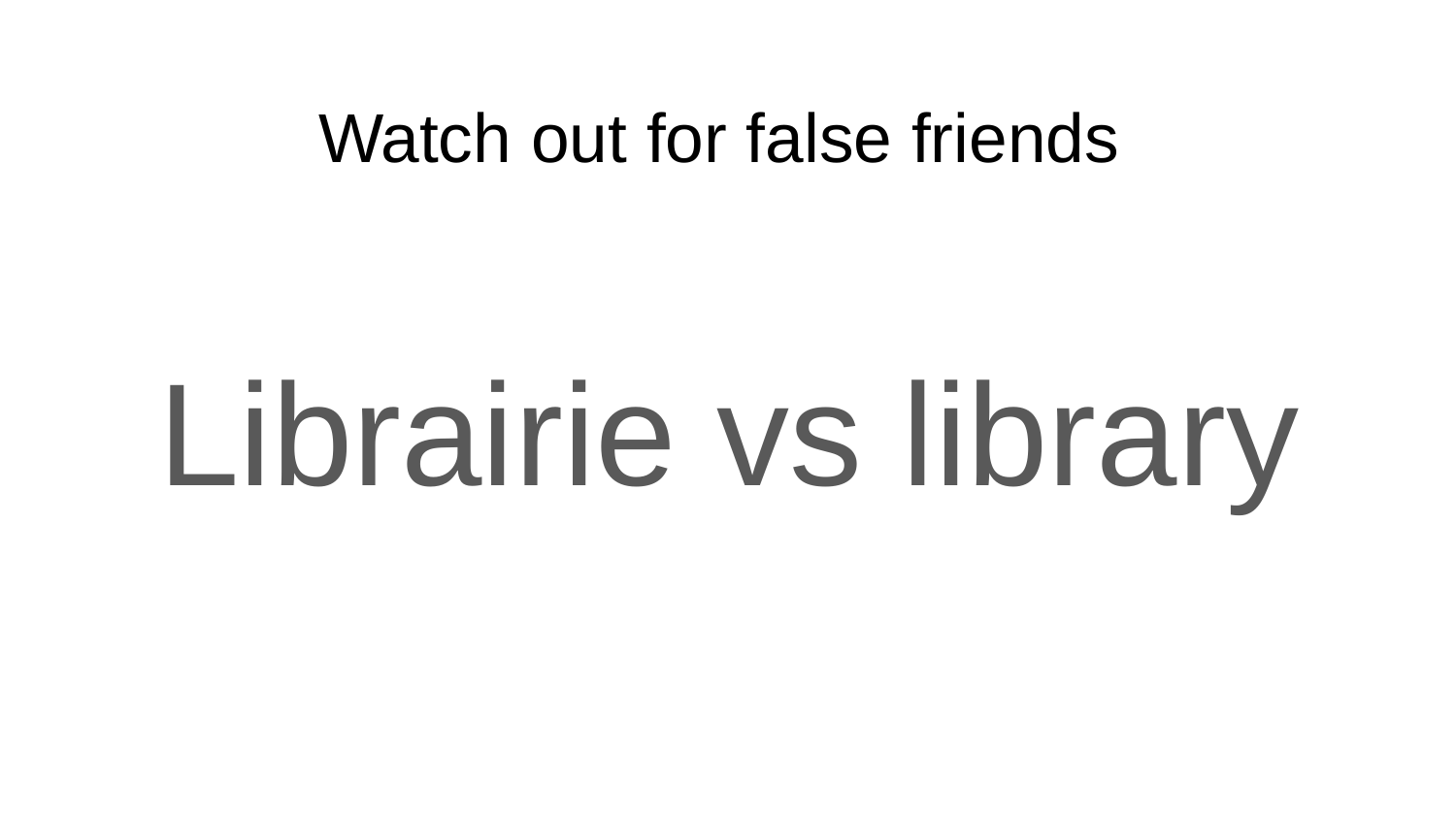

# Watch out for false friends
Librairie vs library